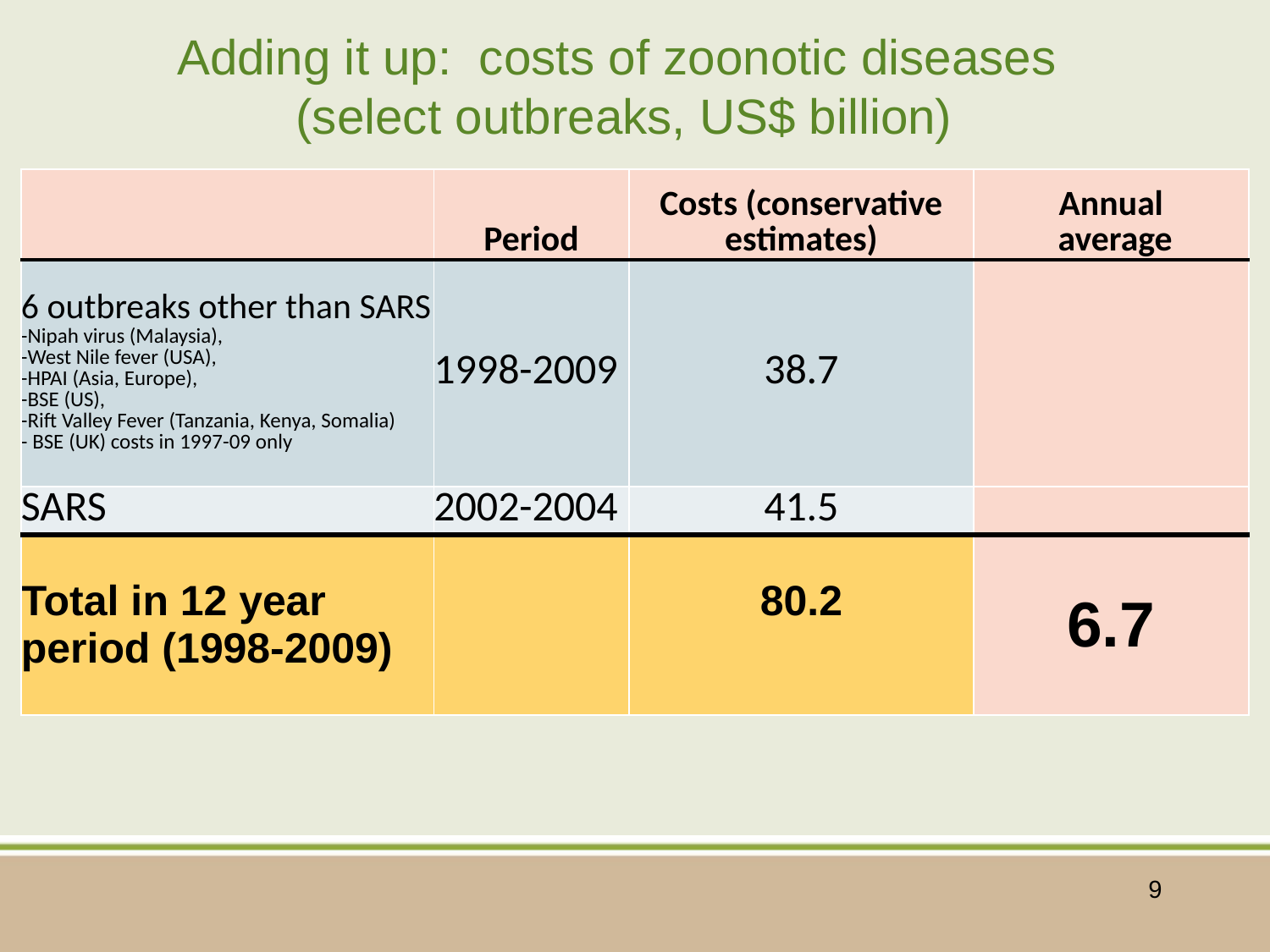

# Adding it up:  costs of zoonotic diseases (select outbreaks, US$ billion)
|  | Period | Costs (conservative estimates) | Annual average |
| --- | --- | --- | --- |
| 6 outbreaks other than SARS -Nipah virus (Malaysia), -West Nile fever (USA), -HPAI (Asia, Europe), -BSE (US), -Rift Valley Fever (Tanzania, Kenya, Somalia) - BSE (UK) costs in 1997-09 only | 1998-2009 | 38.7 |  |
| SARS | 2002-2004 | 41.5 |  |
| Total in 12 year period (1998-2009) |  | 80.2 | 6.7 |
9